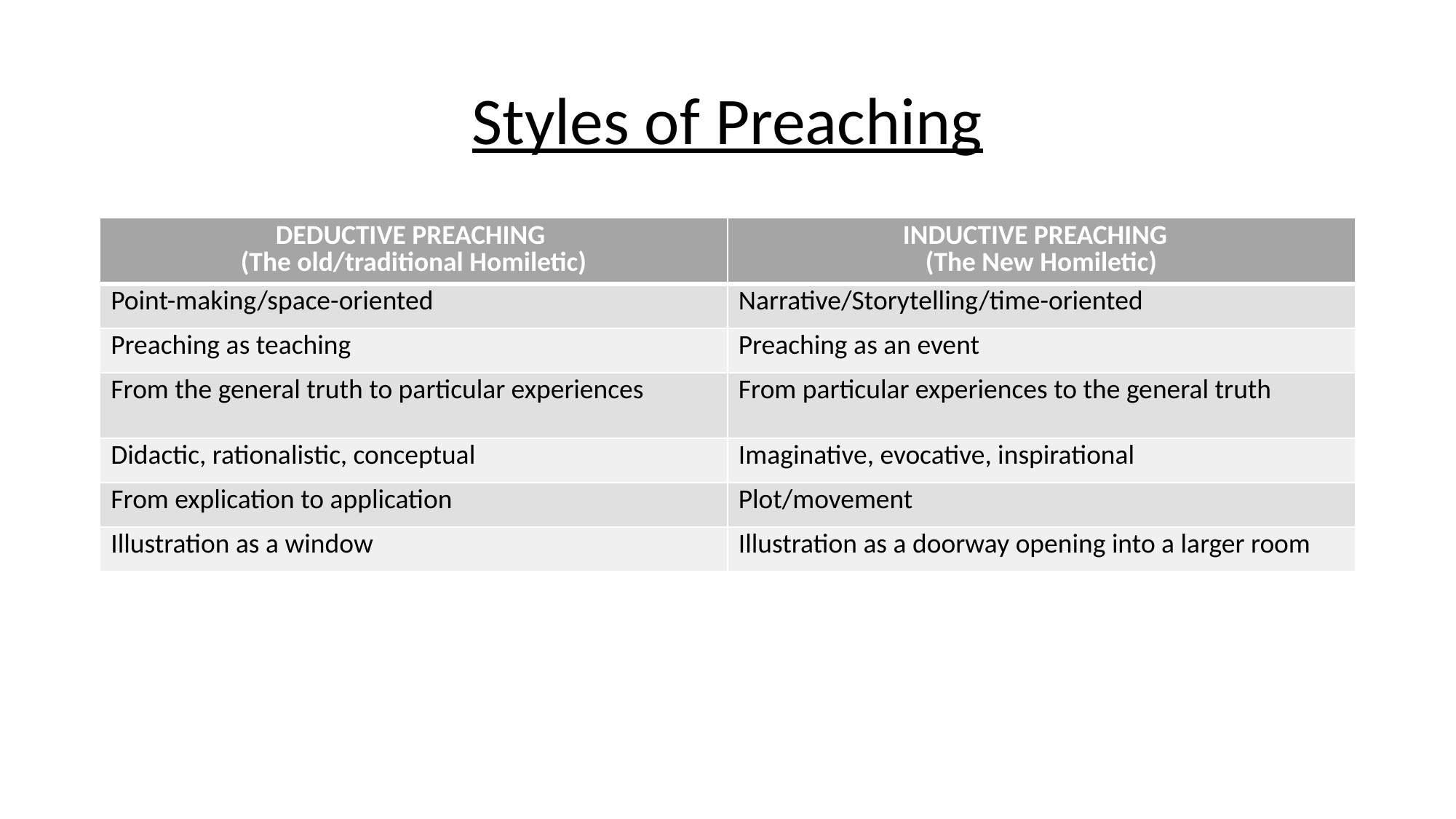

# Styles of Preaching
| DEDUCTIVE PREACHING (The old/traditional Homiletic) | INDUCTIVE PREACHING (The New Homiletic) |
| --- | --- |
| Point-making/space-oriented | Narrative/Storytelling/time-oriented |
| Preaching as teaching | Preaching as an event |
| From the general truth to particular experiences | From particular experiences to the general truth |
| Didactic, rationalistic, conceptual | Imaginative, evocative, inspirational |
| From explication to application | Plot/movement |
| Illustration as a window | Illustration as a doorway opening into a larger room |